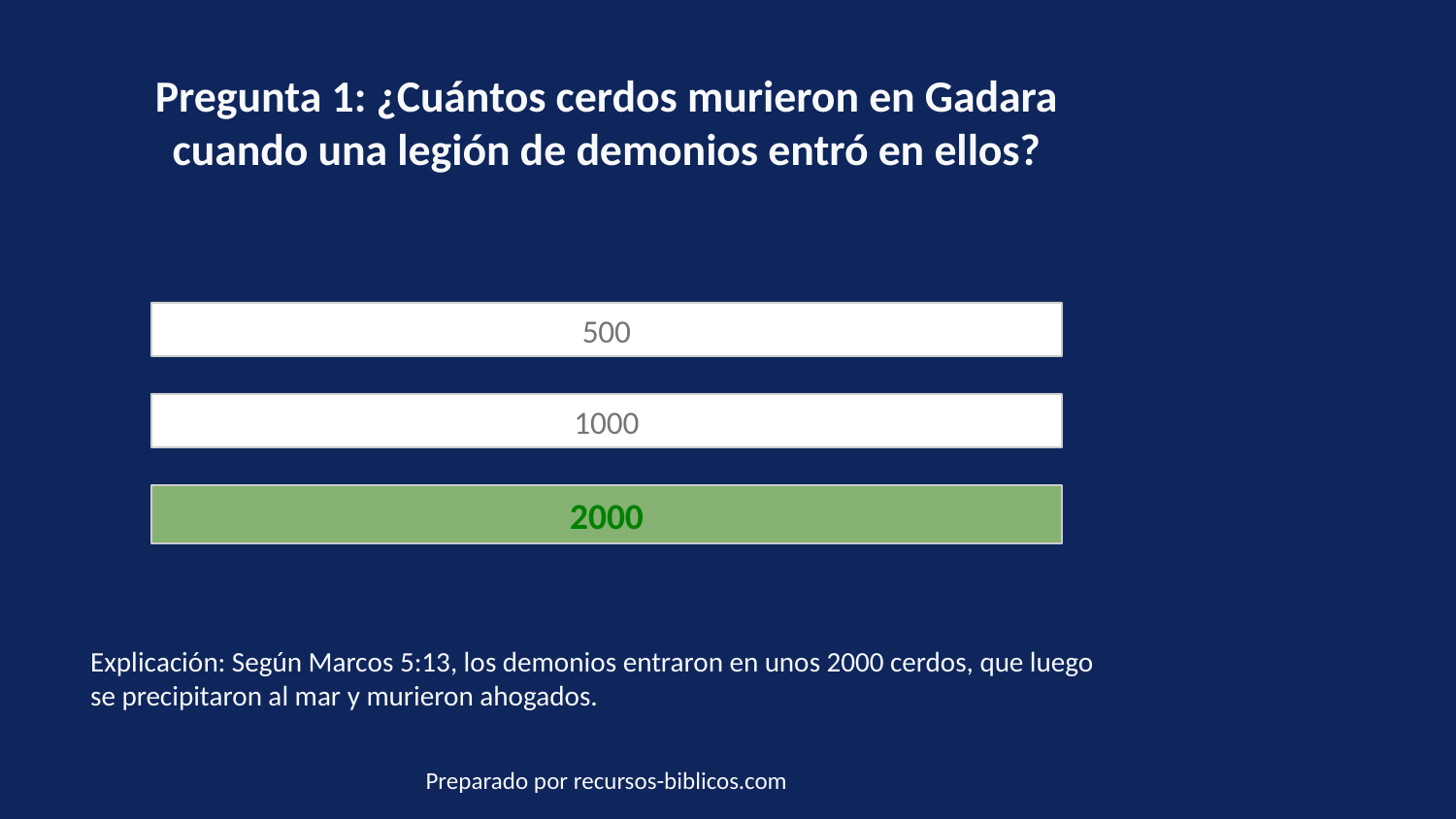

Pregunta 1: ¿Cuántos cerdos murieron en Gadara cuando una legión de demonios entró en ellos?
500
1000
2000
Explicación: Según Marcos 5:13, los demonios entraron en unos 2000 cerdos, que luego se precipitaron al mar y murieron ahogados.
Preparado por recursos-biblicos.com